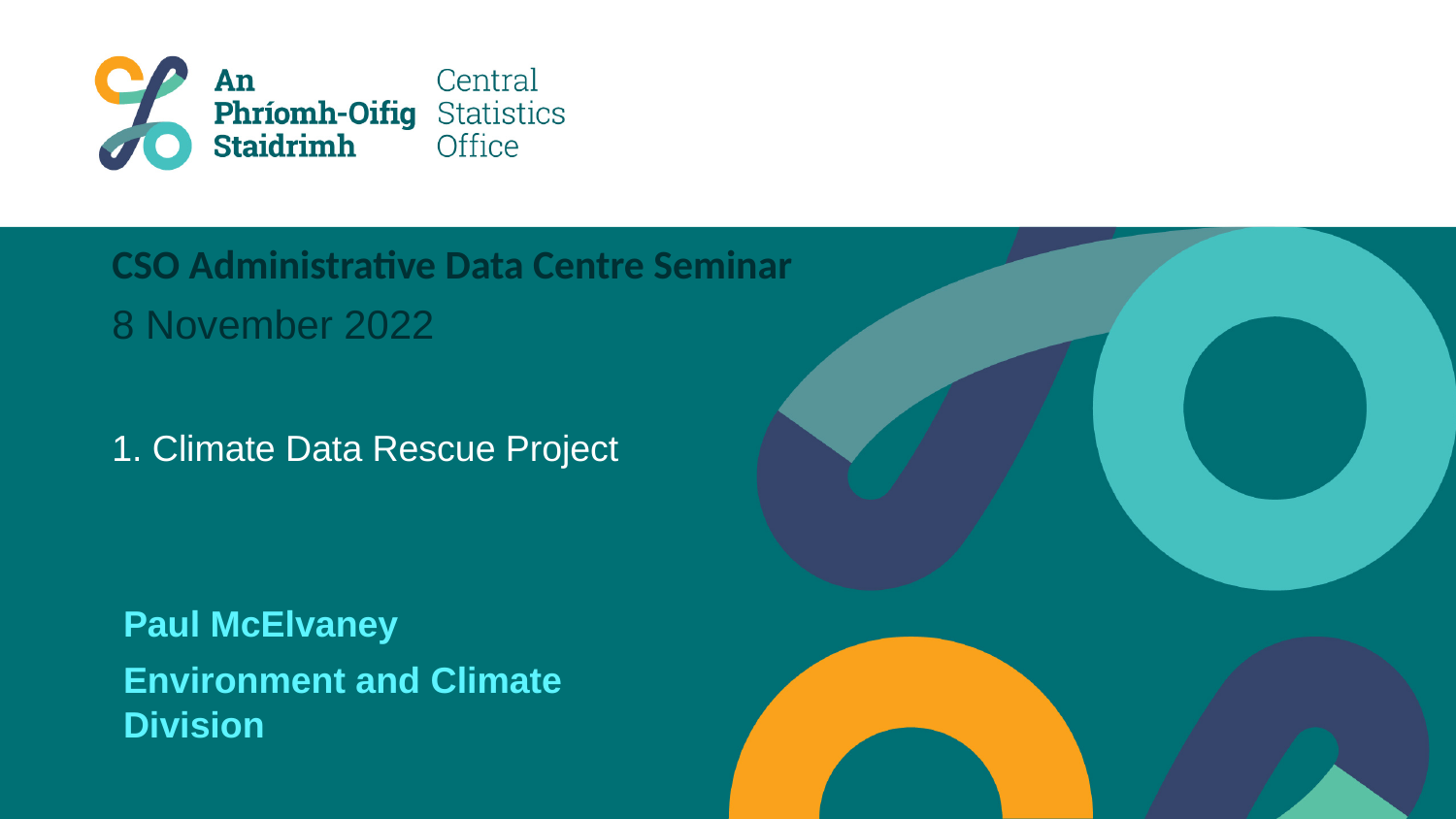

# CSO Administrative Data Centre Seminar 8 November 2022 1. Climate Data Rescue Project
Paul McElvaney
Environment and Climate Division